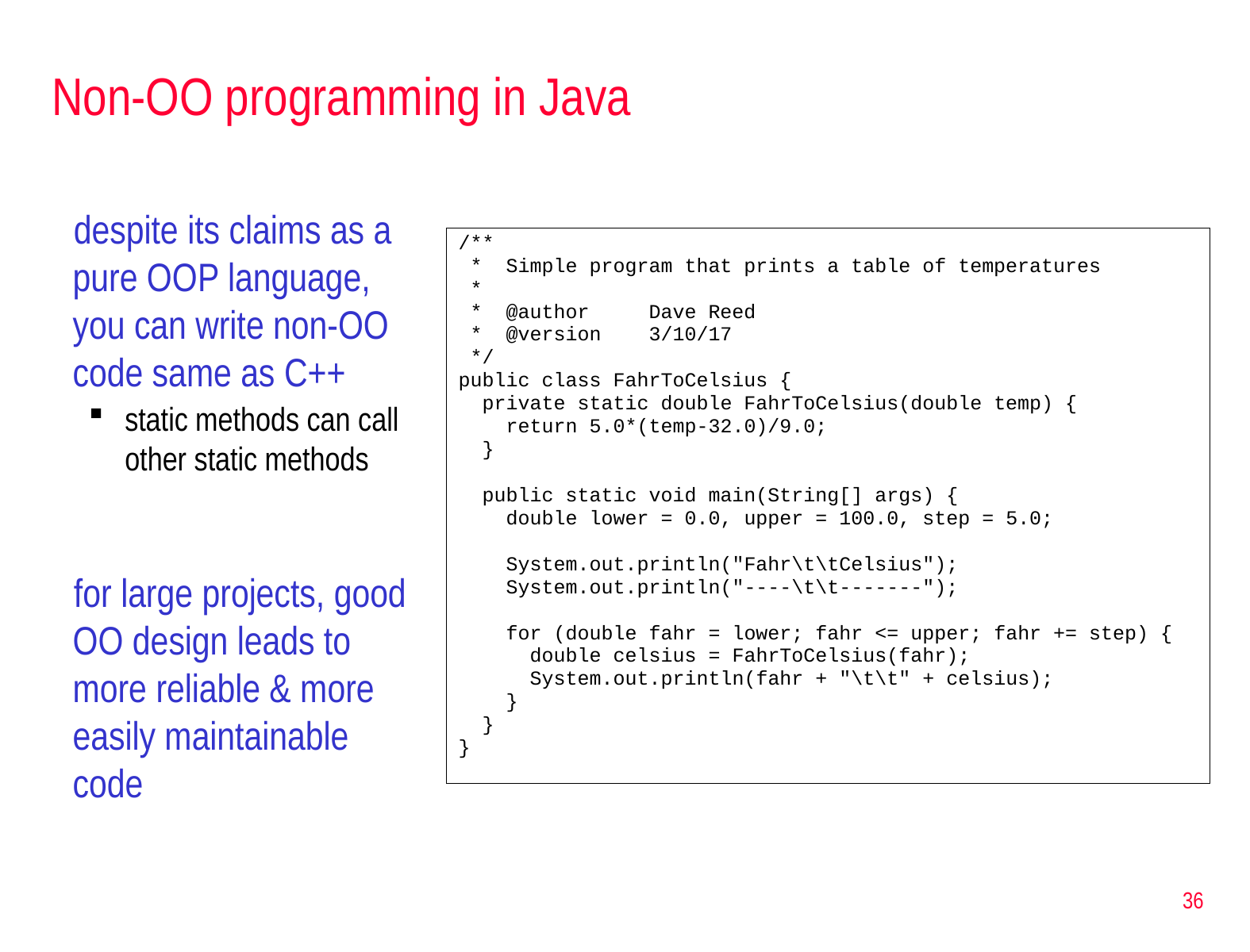

# Non-OO programming in Java
despite its claims as a pure OOP language, you can write non-OO code same as C++
static methods can call other static methods

for large projects, good OO design leads to more reliable & more easily maintainable code
/**
 *  Simple program that prints a table of temperatures
 *
 *  @author     Dave Reed
 *  @version    3/10/17
 */
public class FahrToCelsius {
  private static double FahrToCelsius(double temp) {
    return 5.0*(temp-32.0)/9.0;
  }

  public static void main(String[] args) {
    double lower = 0.0, upper = 100.0, step = 5.0;

    System.out.println("Fahr\t\tCelsius");
    System.out.println("----\t\t-------");

    for (double fahr = lower; fahr <= upper; fahr += step) {
      double celsius = FahrToCelsius(fahr);
      System.out.println(fahr + "\t\t" + celsius);
    }
  }
}
36